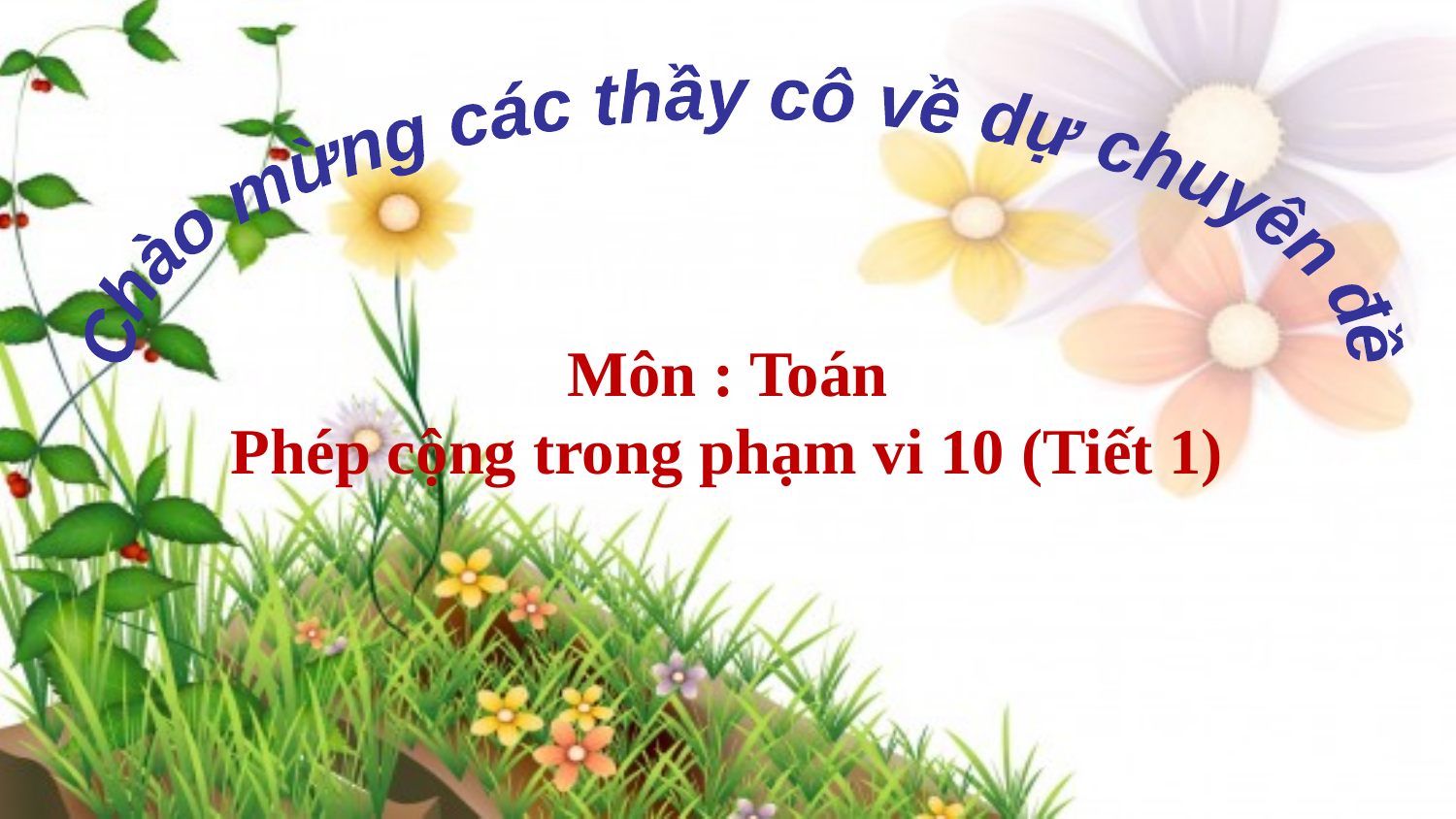

Chào mừng các thầy cô về dự chuyên đề
Môn : Toán
Phép cộng trong phạm vi 10 (Tiết 1)